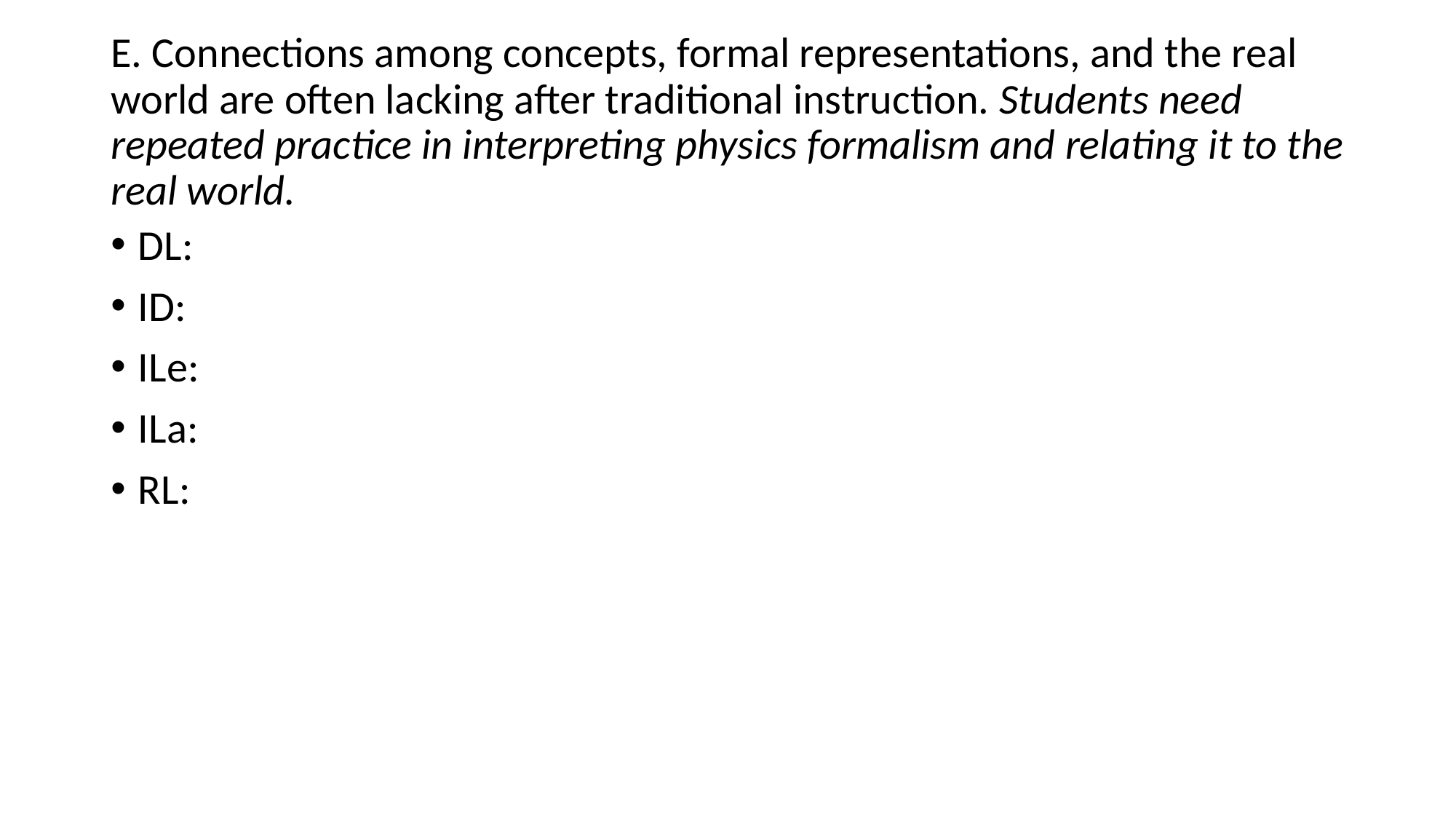

# E. Connections among concepts, formal representations, and the real world are often lacking after traditional instruction. Students need repeated practice in interpreting physics formalism and relating it to the real world.
DL:
ID:
ILe:
ILa:
RL: